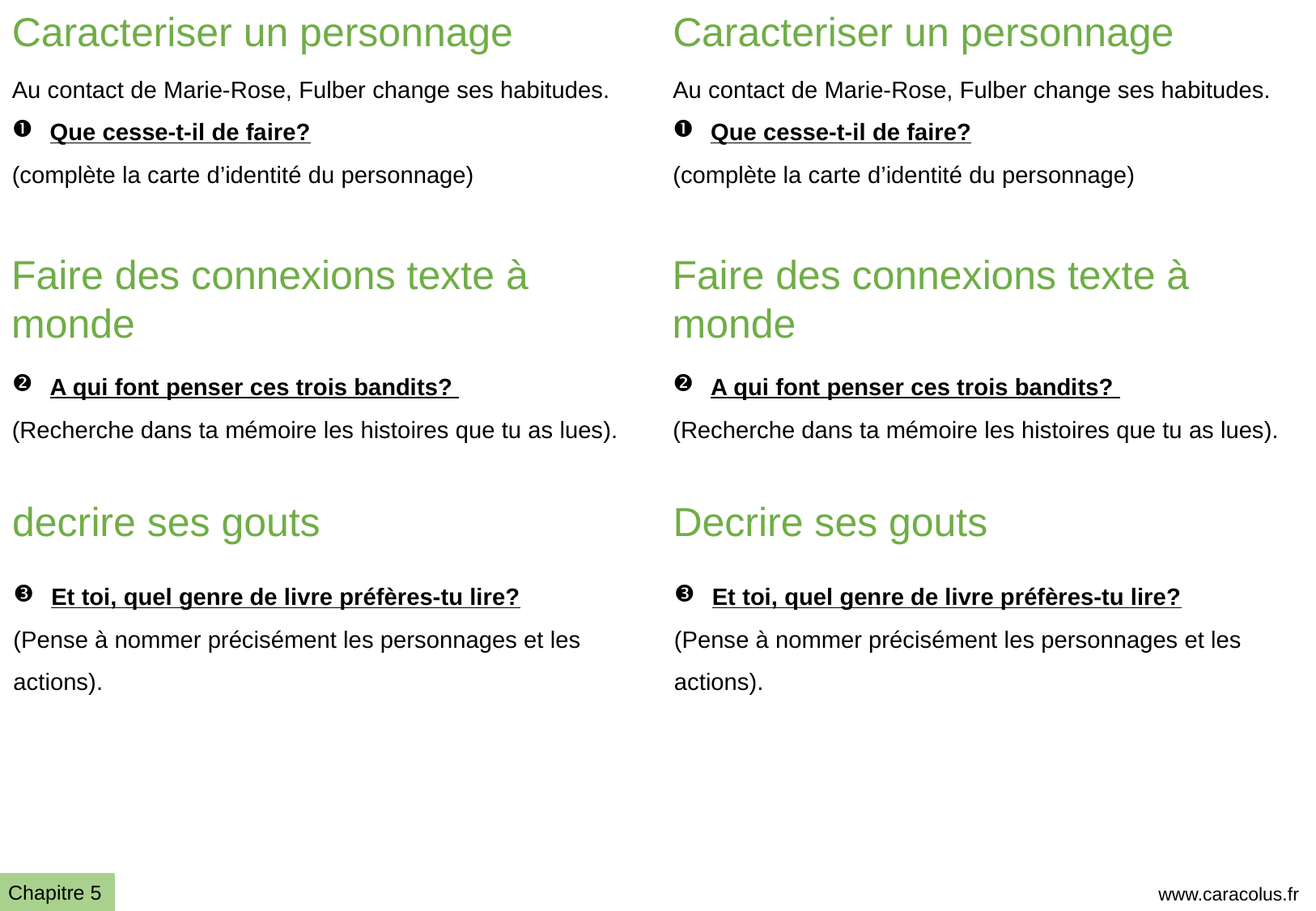

Caracteriser un personnage
Caracteriser un personnage
Au contact de Marie-Rose, Fulber change ses habitudes.
Que cesse-t-il de faire?
(complète la carte d’identité du personnage)

A qui font penser ces trois bandits?
(Recherche dans ta mémoire les histoires que tu as lues).

Au contact de Marie-Rose, Fulber change ses habitudes.
Que cesse-t-il de faire?
(complète la carte d’identité du personnage)

A qui font penser ces trois bandits?
(Recherche dans ta mémoire les histoires que tu as lues).

Faire des connexions texte à monde
Faire des connexions texte à monde
decrire ses gouts
Decrire ses gouts
Et toi, quel genre de livre préfères-tu lire?
(Pense à nommer précisément les personnages et les actions).
Et toi, quel genre de livre préfères-tu lire?
(Pense à nommer précisément les personnages et les actions).
Chapitre 5
www.caracolus.fr